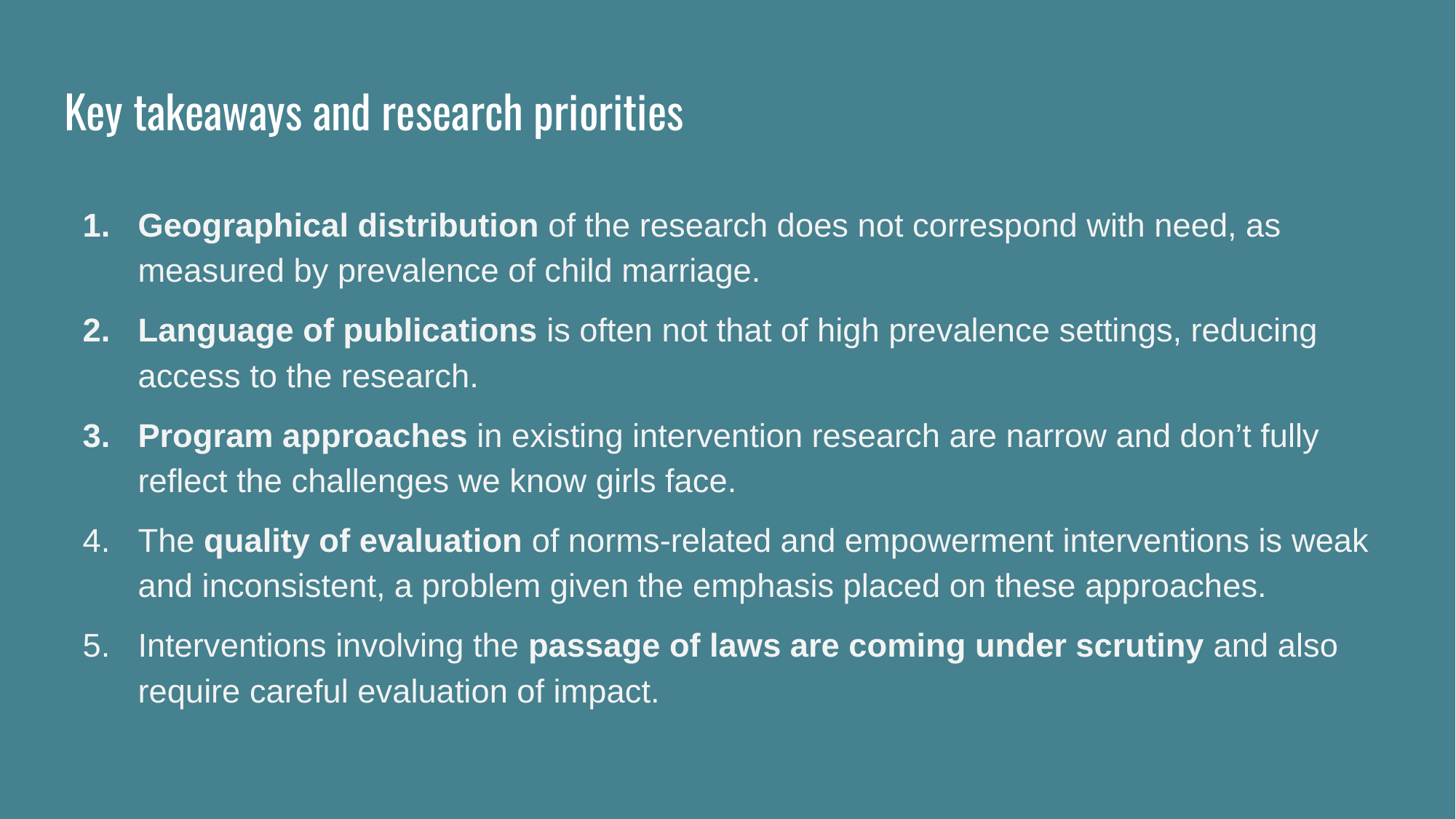

# Key takeaways and research priorities
Geographical distribution of the research does not correspond with need, as measured by prevalence of child marriage.
Language of publications is often not that of high prevalence settings, reducing access to the research.
Program approaches in existing intervention research are narrow and don’t fully reflect the challenges we know girls face.
The quality of evaluation of norms-related and empowerment interventions is weak and inconsistent, a problem given the emphasis placed on these approaches.
Interventions involving the passage of laws are coming under scrutiny and also require careful evaluation of impact.